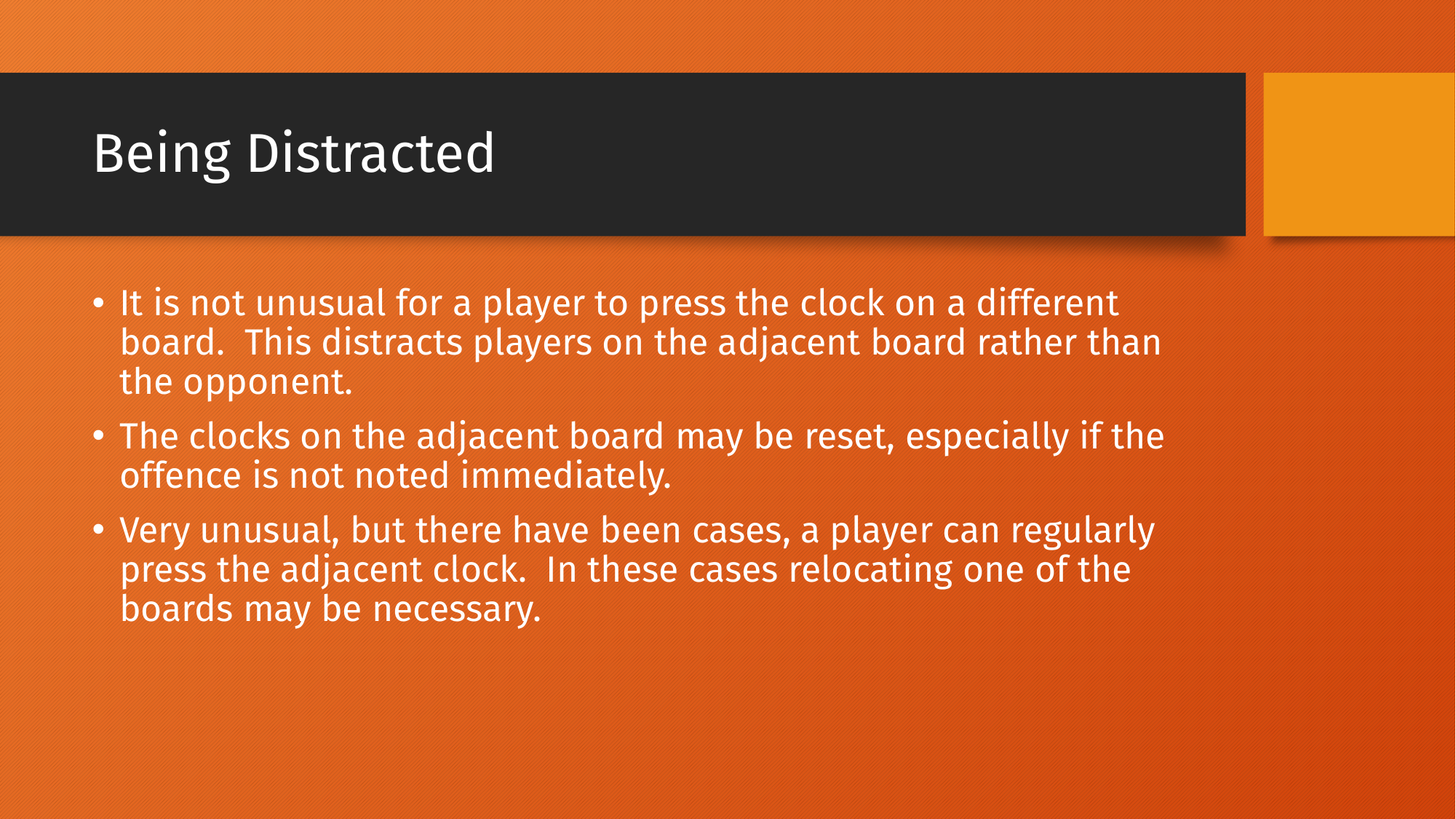

# Being Distracted
It is not unusual for a player to press the clock on a different board.  This distracts players on the adjacent board rather than the opponent.
The clocks on the adjacent board may be reset, especially if the offence is not noted immediately.
Very unusual, but there have been cases, a player can regularly press the adjacent clock.  In these cases relocating one of the boards may be necessary.